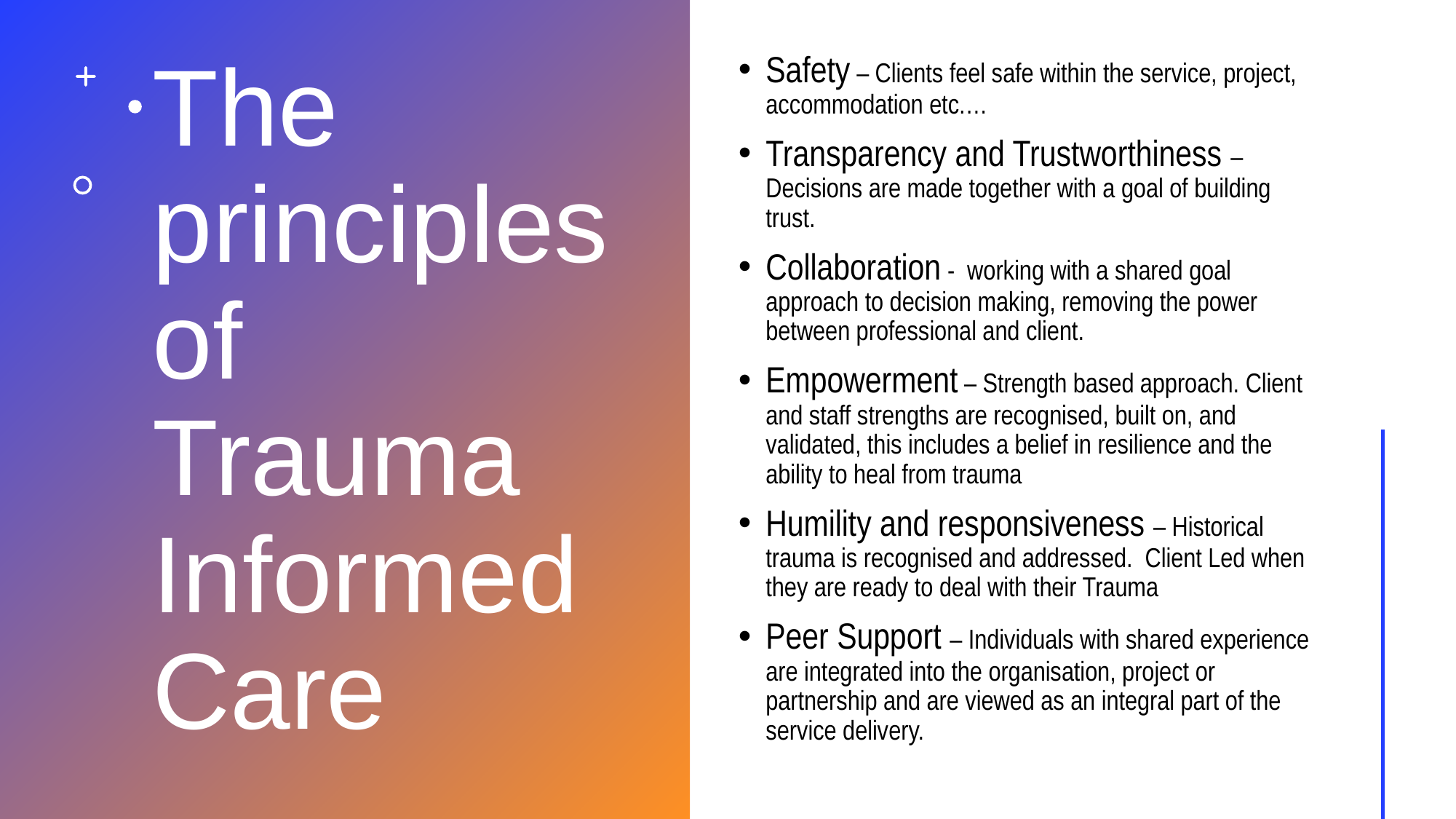

# The principles of Trauma Informed Care
Safety – Clients feel safe within the service, project, accommodation etc.…
Transparency and Trustworthiness – Decisions are made together with a goal of building trust.
Collaboration -  working with a shared goal approach to decision making, removing the power between professional and client.
Empowerment – Strength based approach. Client and staff strengths are recognised, built on, and validated, this includes a belief in resilience and the ability to heal from trauma
Humility and responsiveness – Historical trauma is recognised and addressed.  Client Led when they are ready to deal with their Trauma
Peer Support – Individuals with shared experience are integrated into the organisation, project or partnership and are viewed as an integral part of the service delivery.